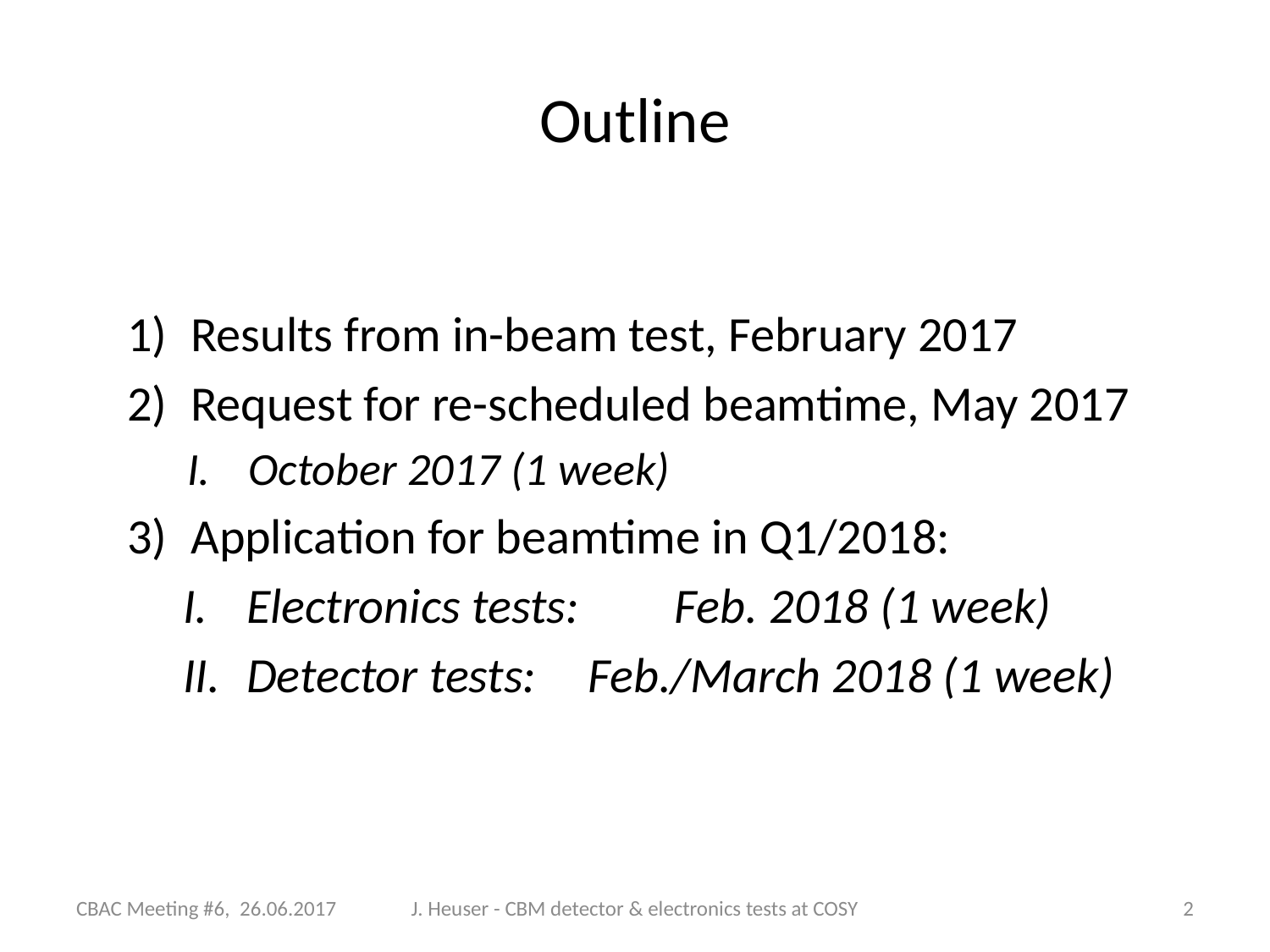

# Outline
Results from in-beam test, February 2017
Request for re-scheduled beamtime, May 2017
October 2017 (1 week)
Application for beamtime in Q1/2018:
Electronics tests: 	Feb. 2018 (1 week)
Detector tests: 	Feb./March 2018 (1 week)
CBAC Meeting #6,  26.06.2017
J. Heuser - CBM detector & electronics tests at COSY
2